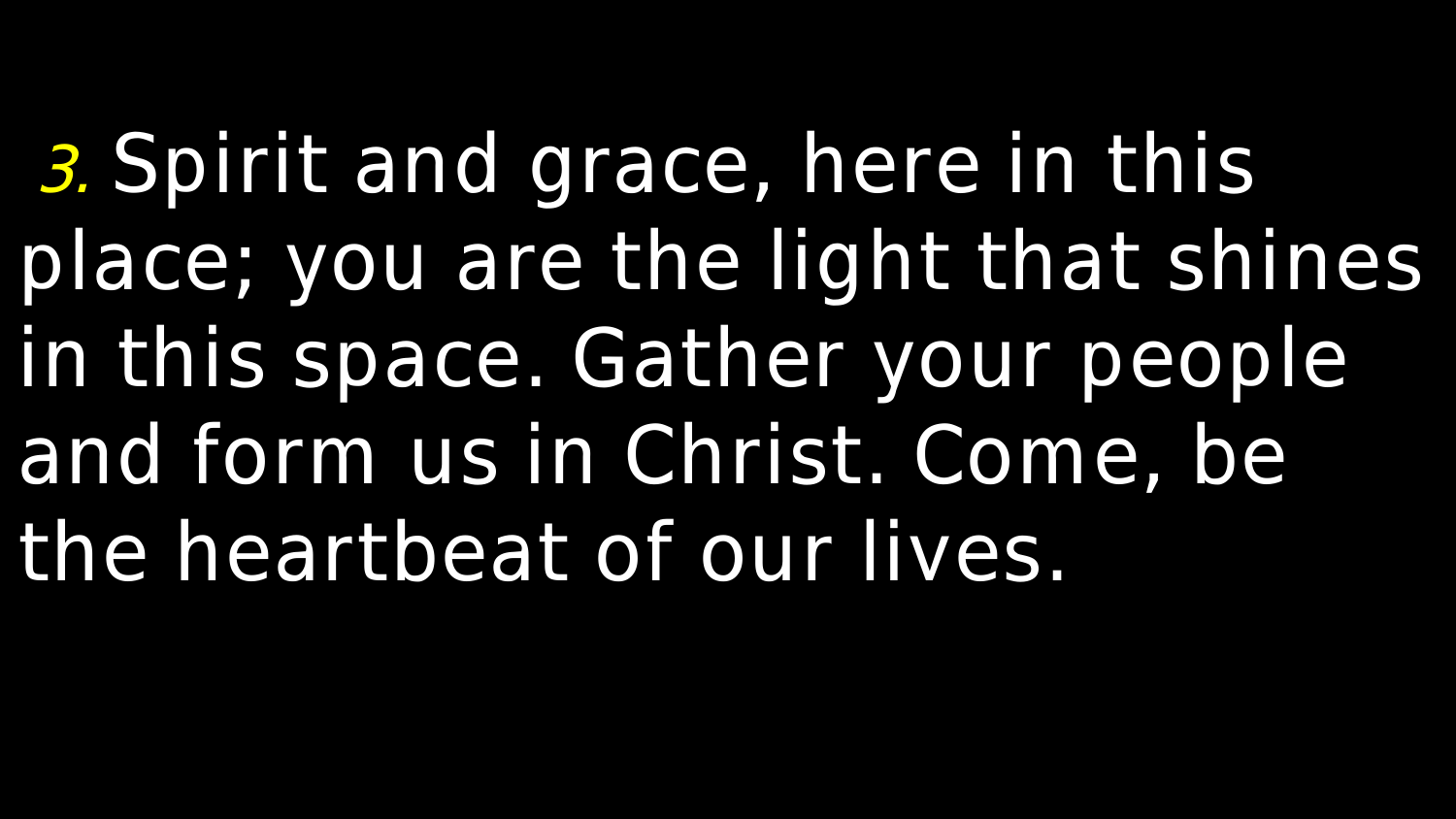

3. Spirit and grace, here in this place; you are the light that shines in this space. Gather your people and form us in Christ. Come, be the heartbeat of our lives.